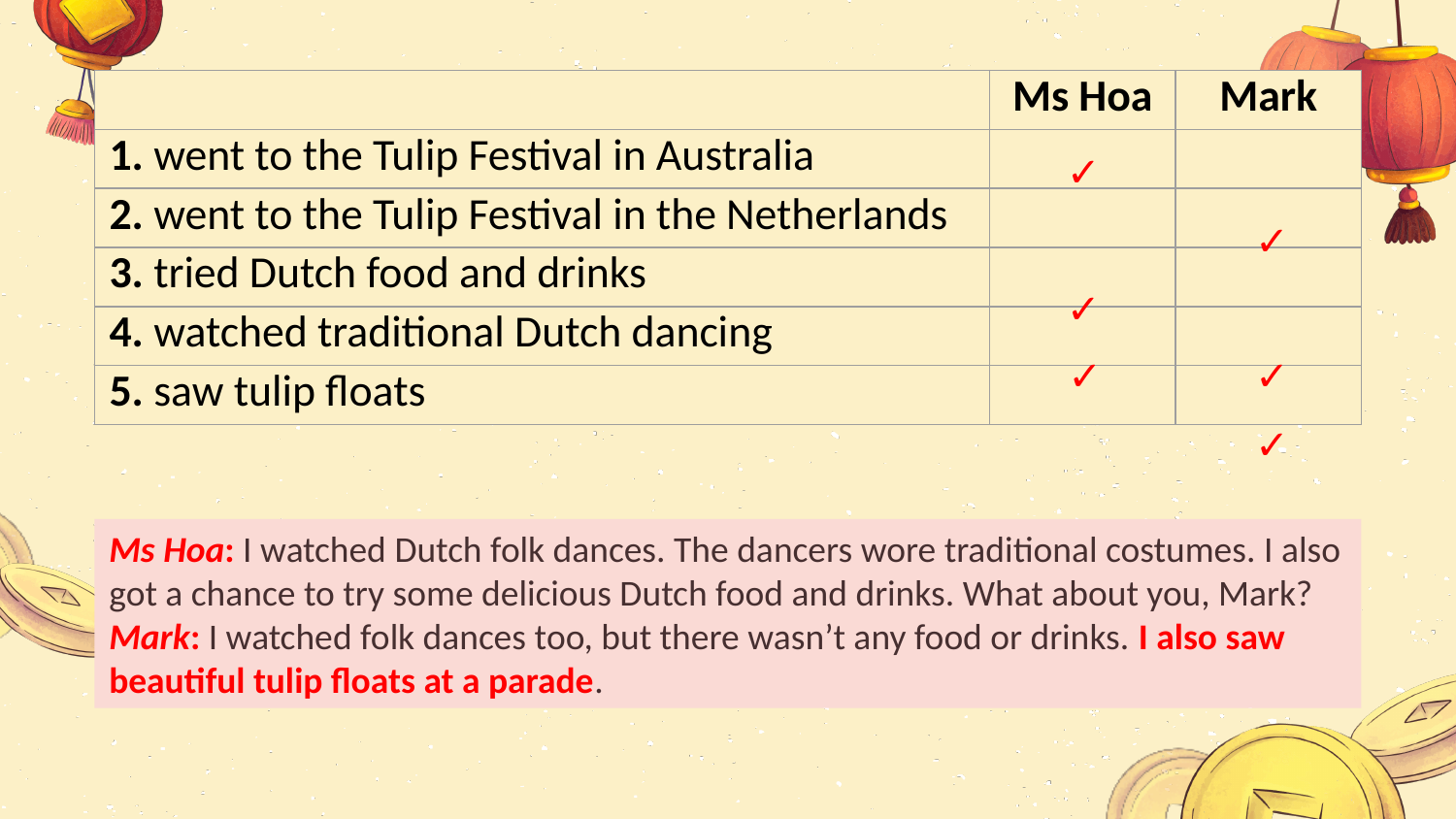

|  | Ms Hoa | Mark |
| --- | --- | --- |
| 1. went to the Tulip Festival in Australia |  |  |
| 2. went to the Tulip Festival in the Netherlands |  |  |
| 3. tried Dutch food and drinks |  |  |
| 4. watched traditional Dutch dancing |  |  |
| 5. saw tulip floats |  |  |
✓
✓
✓
✓
✓
✓
Ms Hoa: I watched Dutch folk dances. The dancers wore traditional costumes. I also got a chance to try some delicious Dutch food and drinks. What about you, Mark?
Mark: I watched folk dances too, but there wasn’t any food or drinks. I also saw beautiful tulip floats at a parade.